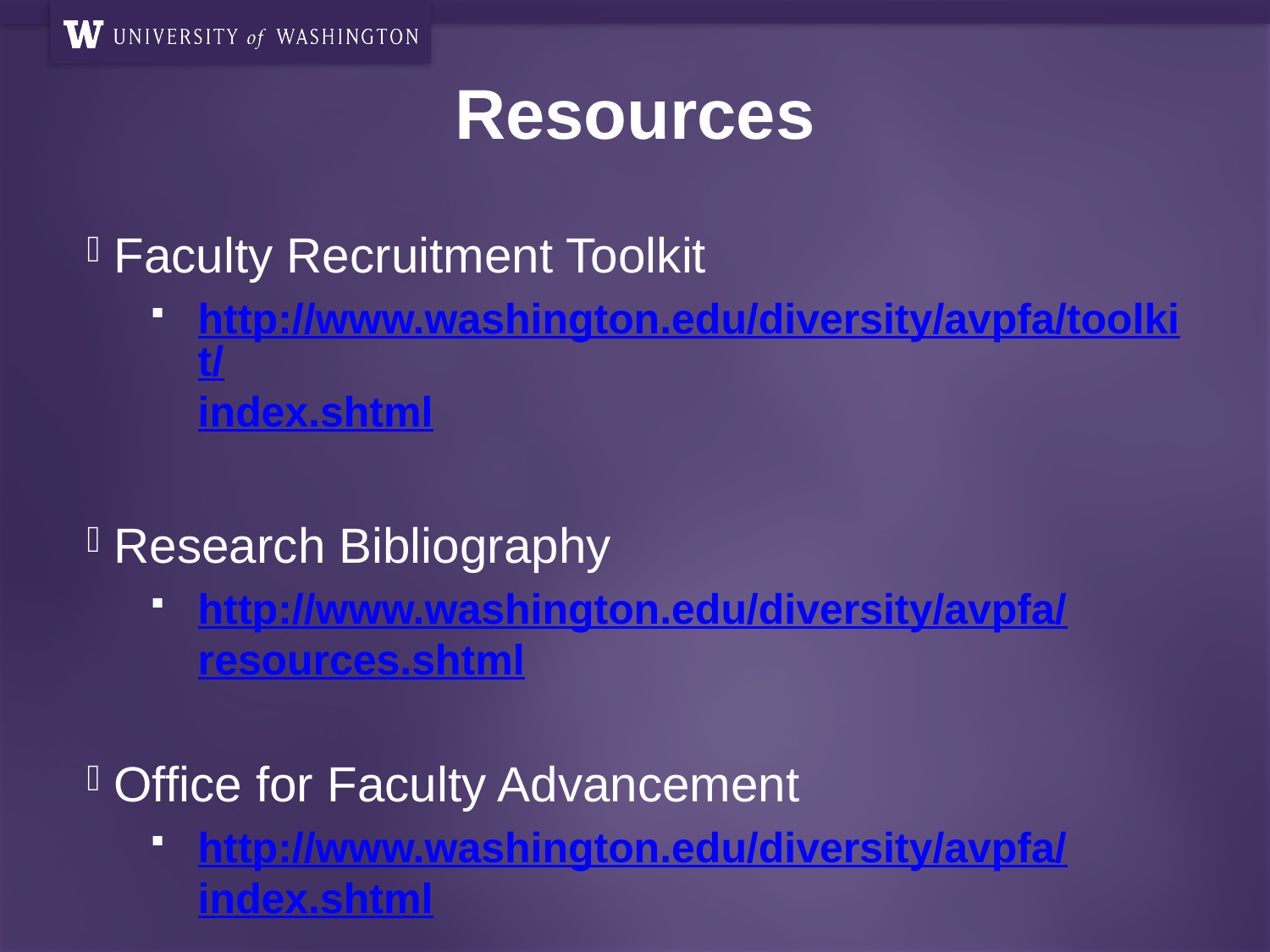

# Resources

 Faculty Recruitment Toolkit
http://www.washington.edu/diversity/avpfa/toolkit/index.shtml

 Research Bibliography
http://www.washington.edu/diversity/avpfa/resources.shtml

 Office for Faculty Advancement
http://www.washington.edu/diversity/avpfa/index.shtml